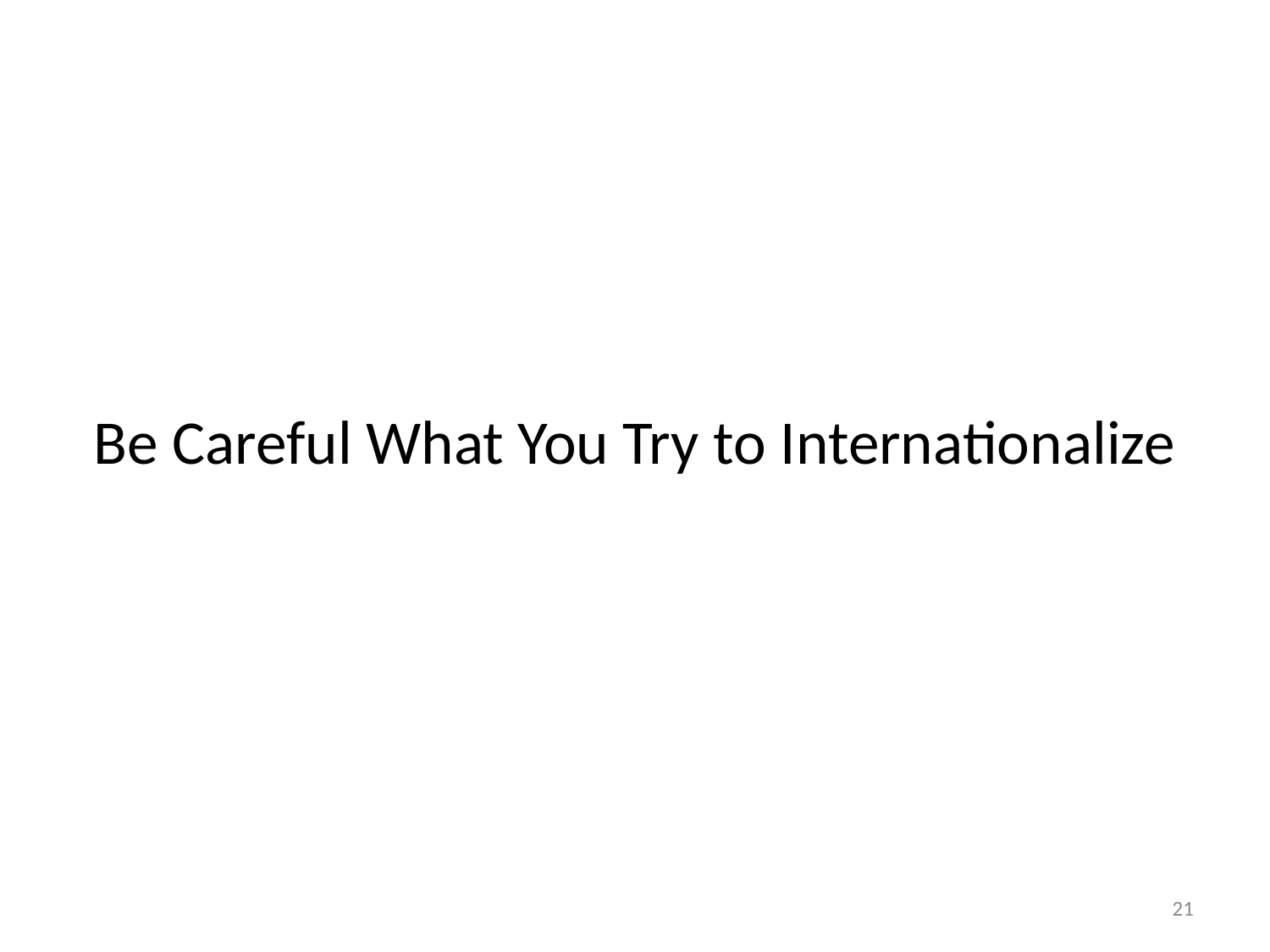

# Be Careful What You Try to Internationalize
21